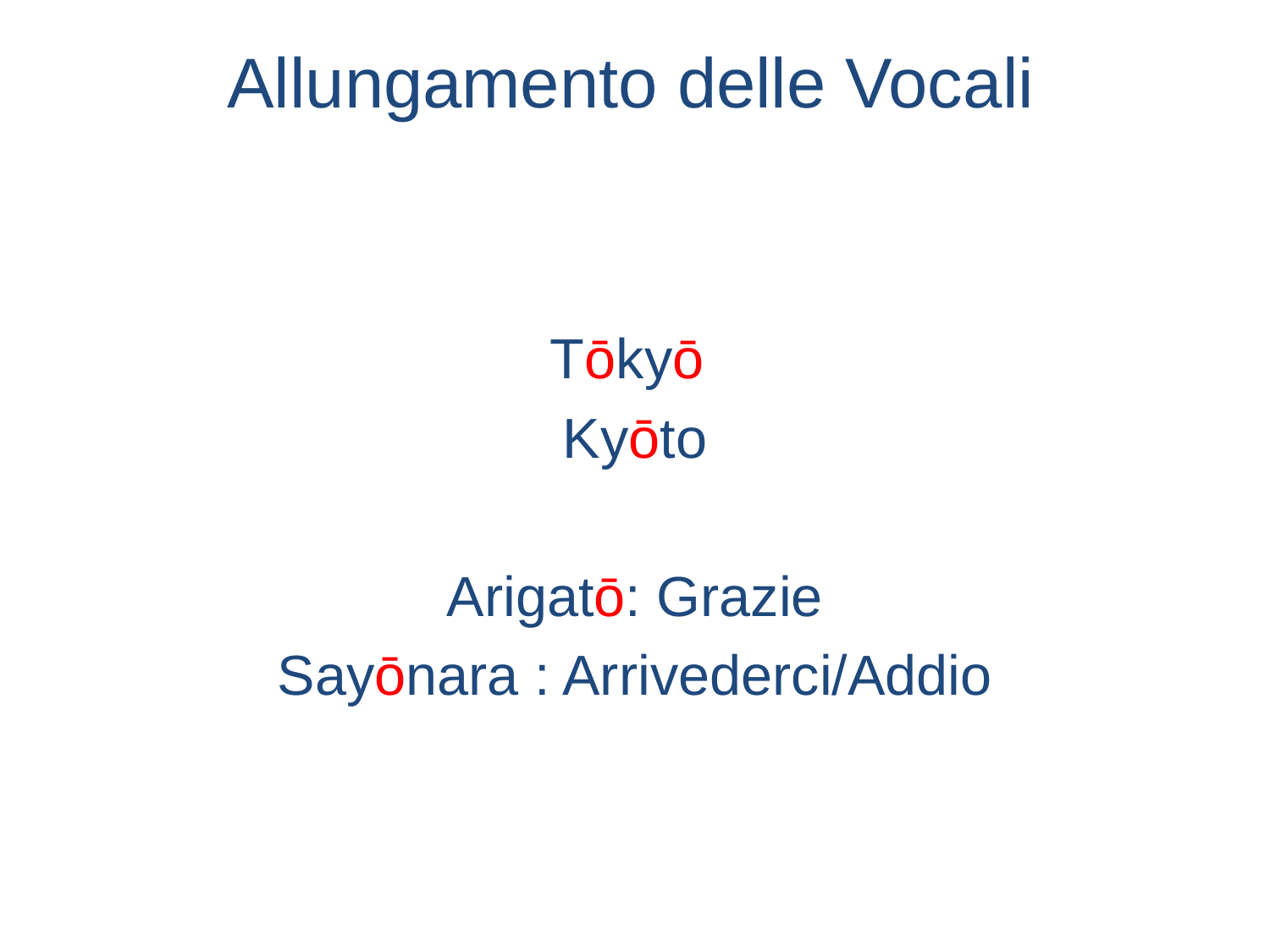

Tōkyō
Kyōto

Arigatō: Grazie
Sayōnara : Arrivederci/Addio

# Allungamento delle Vocali